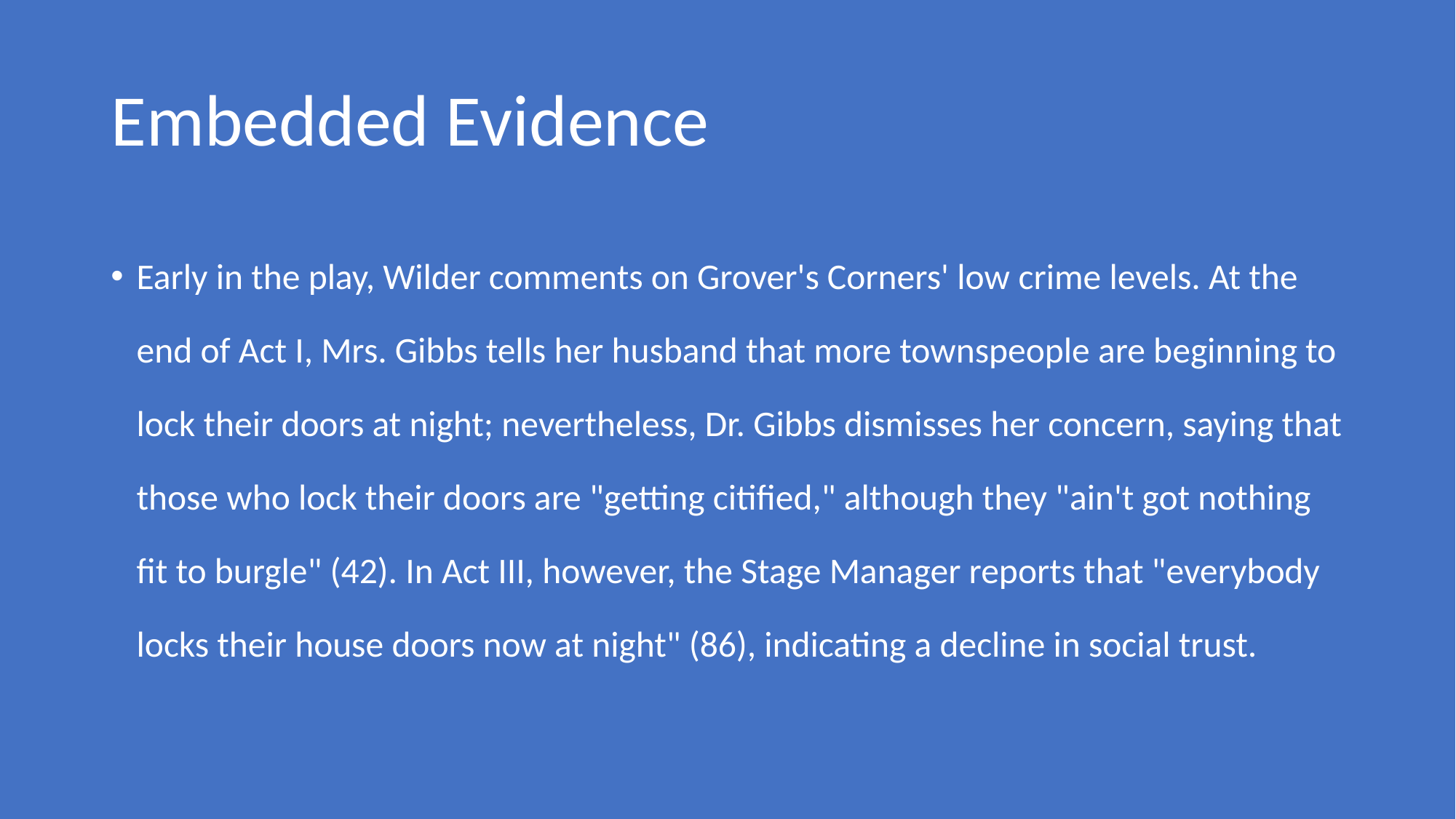

# Embedded Evidence
Early in the play, Wilder comments on Grover's Corners' low crime levels. At the end of Act I, Mrs. Gibbs tells her husband that more townspeople are beginning to lock their doors at night; nevertheless, Dr. Gibbs dismisses her concern, saying that those who lock their doors are "getting citified," although they "ain't got nothing fit to burgle" (42). In Act III, however, the Stage Manager reports that "everybody locks their house doors now at night" (86), indicating a decline in social trust.